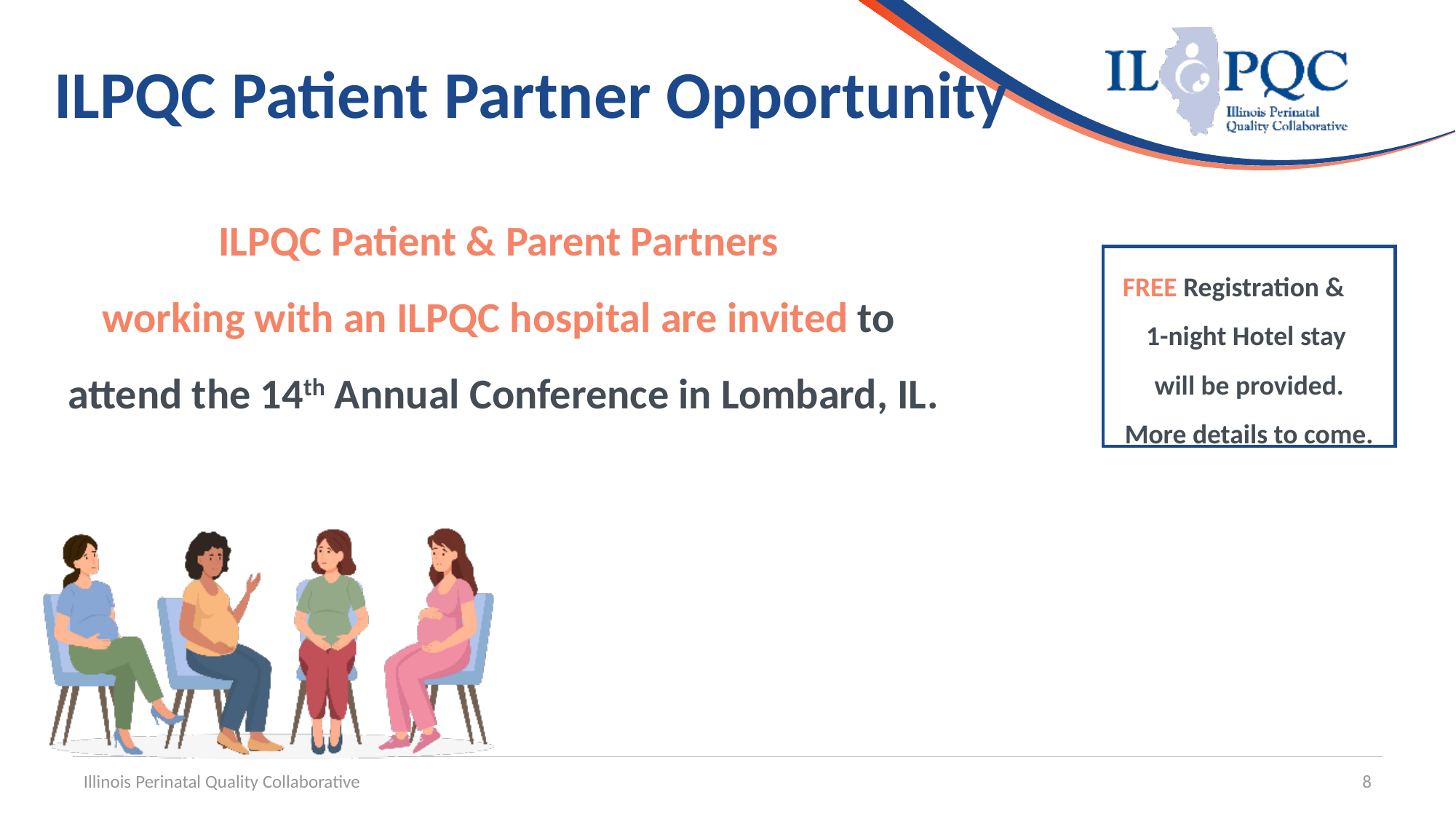

ILPQC Patient Partner Opportunity
ILPQC Patient & Parent Partners
working with an ILPQC hospital are invited to
attend the 14th Annual Conference in Lombard, IL.

FREE Registration &      1-night Hotel stay
will be provided.
More details to come.

8
Illinois Perinatal Quality Collaborative